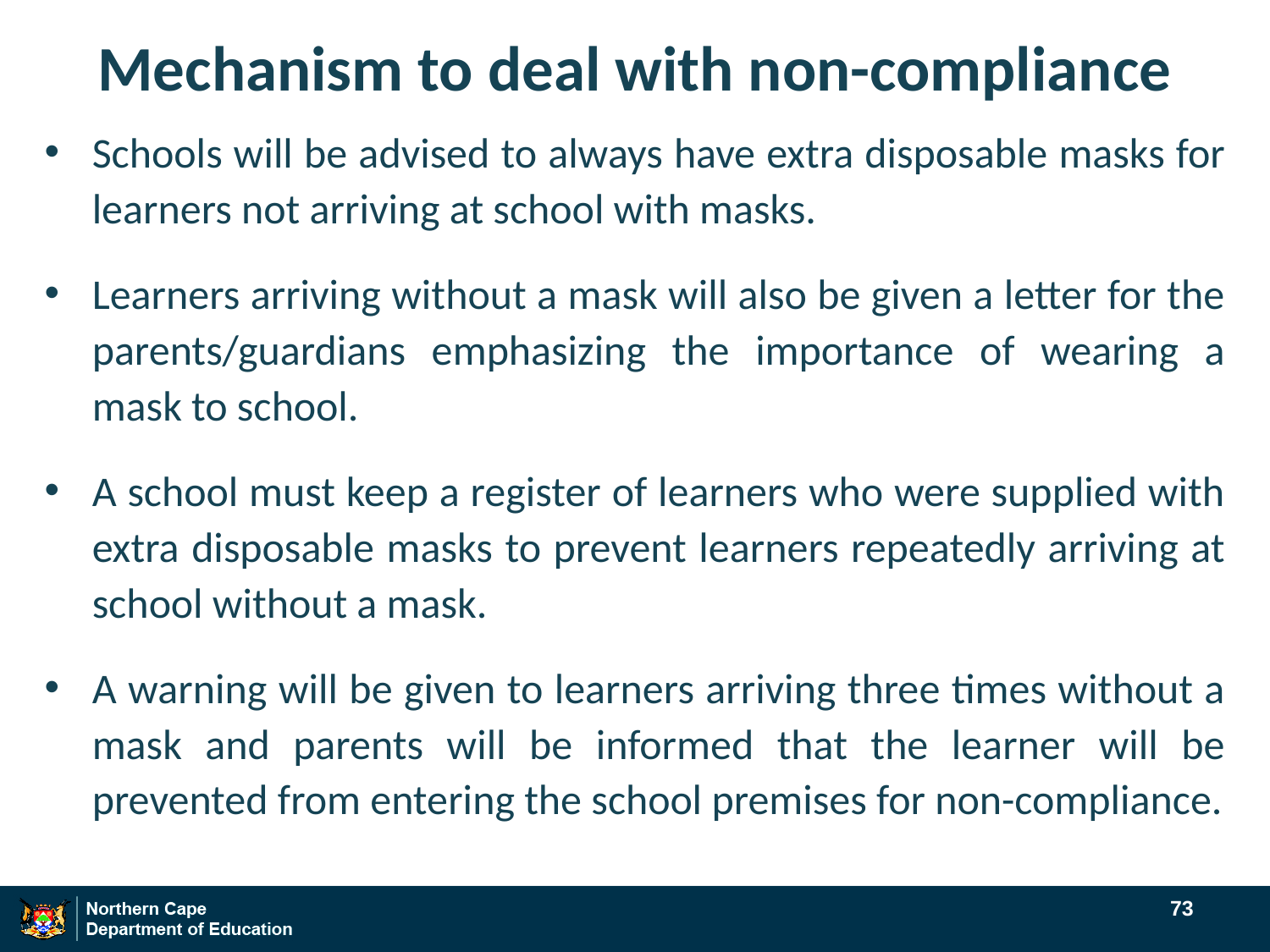

# Mechanism to deal with non-compliance
Schools will be advised to always have extra disposable masks for learners not arriving at school with masks.
Learners arriving without a mask will also be given a letter for the parents/guardians emphasizing the importance of wearing a mask to school.
A school must keep a register of learners who were supplied with extra disposable masks to prevent learners repeatedly arriving at school without a mask.
A warning will be given to learners arriving three times without a mask and parents will be informed that the learner will be prevented from entering the school premises for non-compliance.

73